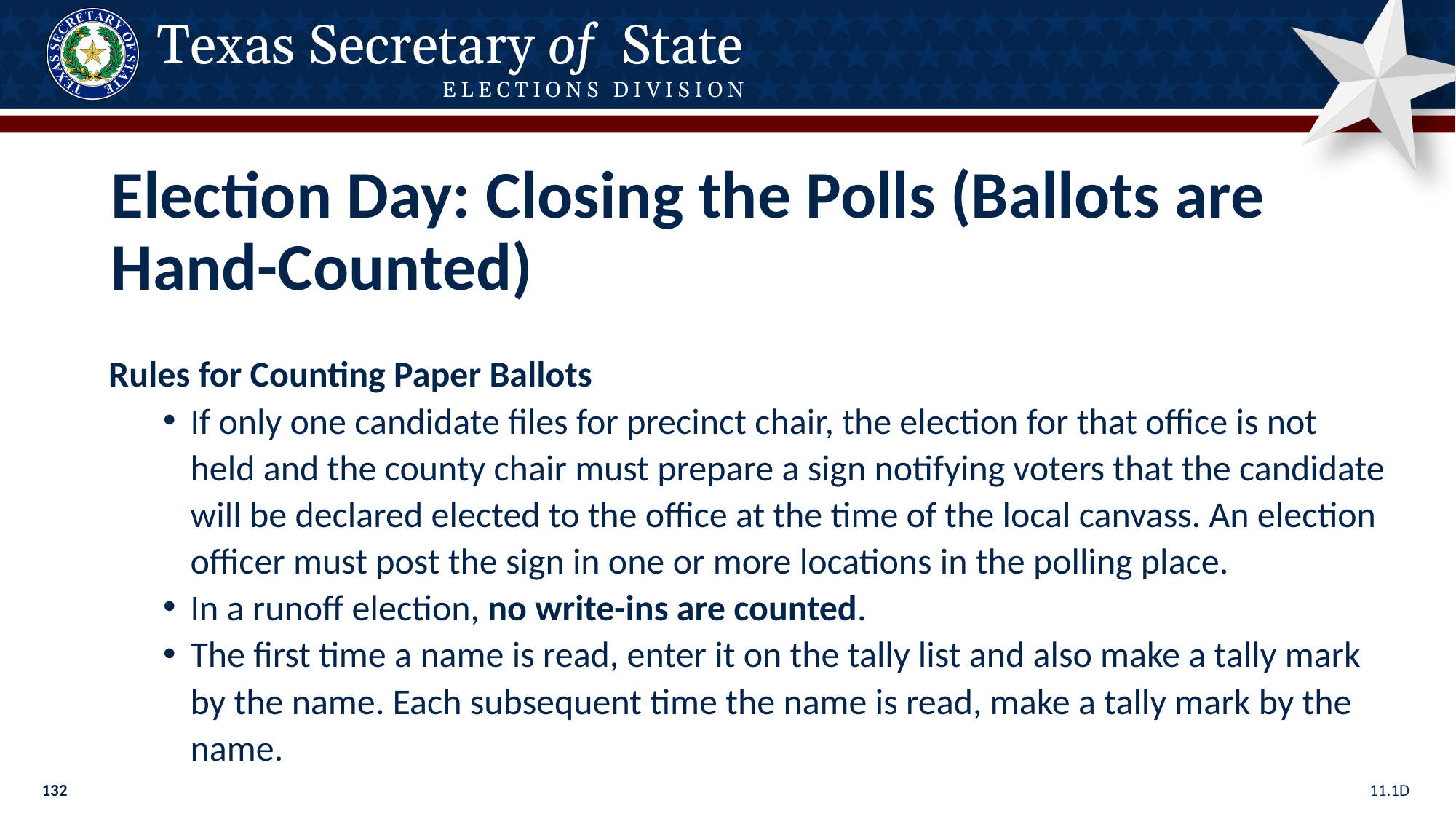

Election Day: Closing the Polls (Ballots are Hand-Counted)
Rules for Counting Paper Ballots
If only one candidate files for precinct chair, the election for that office is not held and the county chair must prepare a sign notifying voters that the candidate will be declared elected to the office at the time of the local canvass. An election officer must post the sign in one or more locations in the polling place.
In a runoff election, no write-ins are counted.
The first time a name is read, enter it on the tally list and also make a tally mark by the name. Each subsequent time the name is read, make a tally mark by the name.
11.1D
132